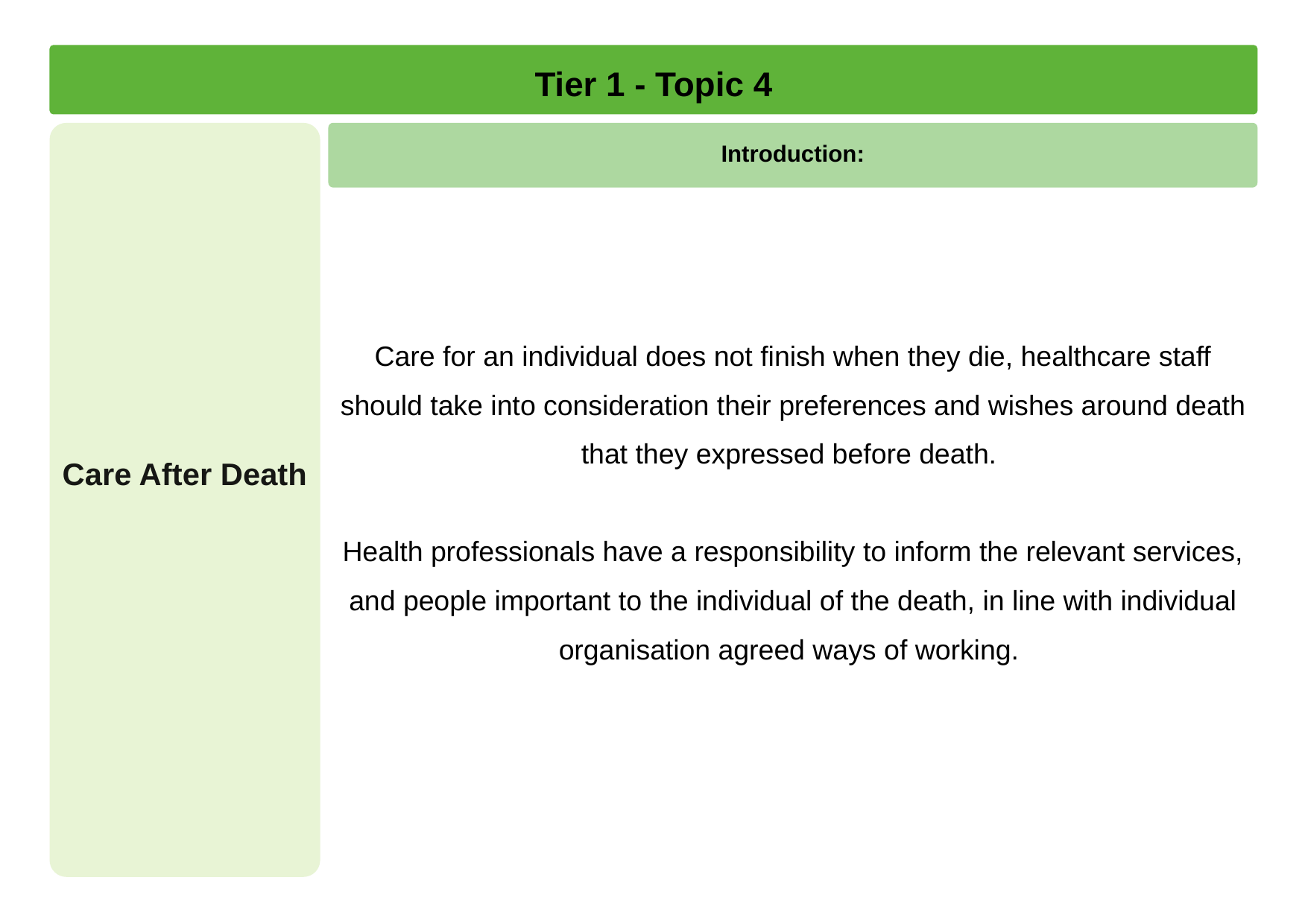

Tier 1 - Topic 4

Care After Death

Introduction:

Care for an individual does not finish when they die, healthcare staff should take into consideration their preferences and wishes around death that they expressed before death.

Health professionals have a responsibility to inform the relevant services, and people important to the individual of the death, in line with individual organisation agreed ways of working.